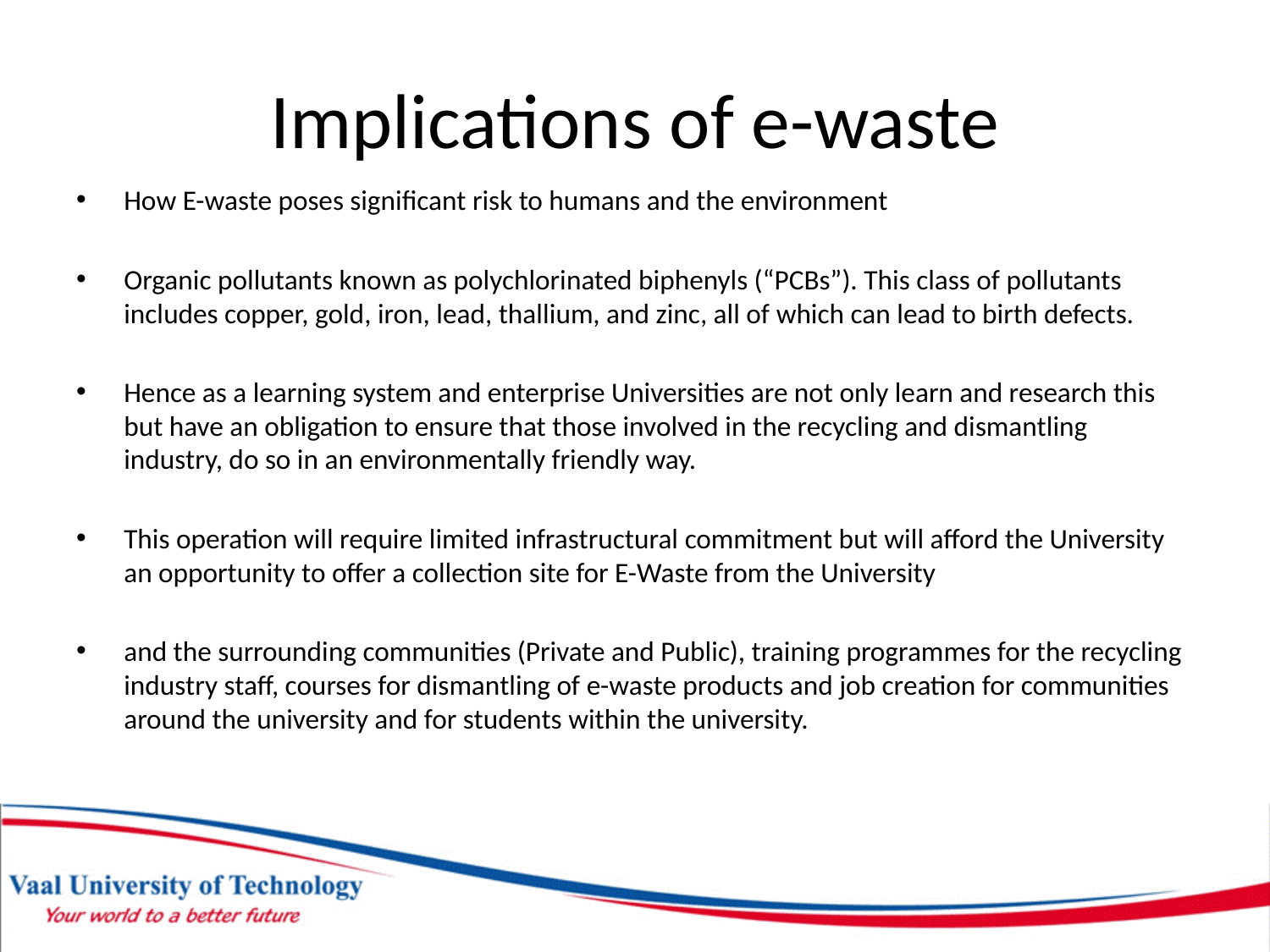

# Implications of e-waste
How E-waste poses significant risk to humans and the environment

Organic pollutants known as polychlorinated biphenyls (“PCBs”). This class of pollutants includes copper, gold, iron, lead, thallium, and zinc, all of which can lead to birth defects.

Hence as a learning system and enterprise Universities are not only learn and research this but have an obligation to ensure that those involved in the recycling and dismantling industry, do so in an environmentally friendly way.

This operation will require limited infrastructural commitment but will afford the University an opportunity to offer a collection site for E-Waste from the University

and the surrounding communities (Private and Public), training programmes for the recycling industry staff, courses for dismantling of e-waste products and job creation for communities around the university and for students within the university.